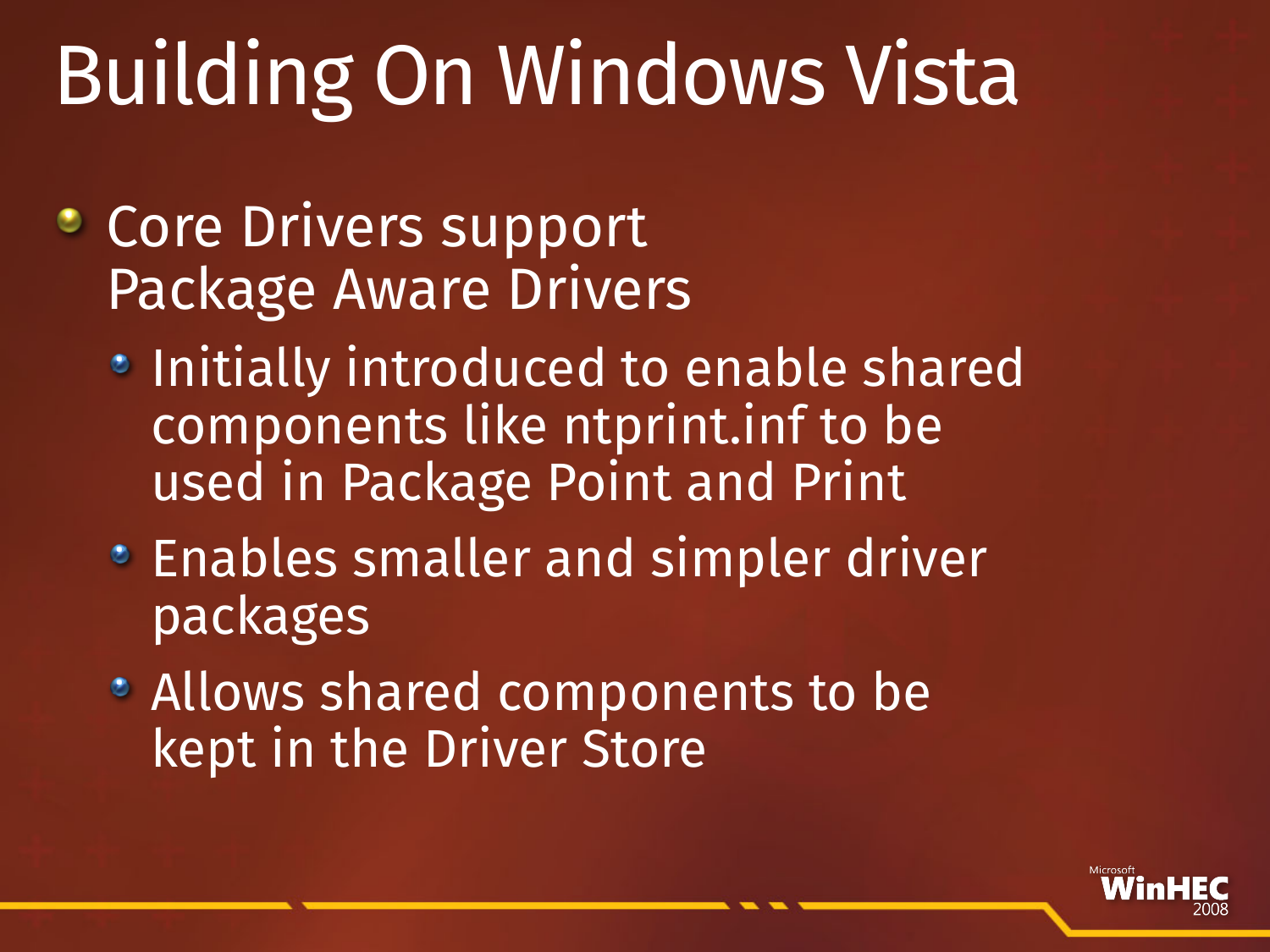

# Building On Windows Vista
Core Drivers support
Package Aware Drivers
Initially introduced to enable shared components like ntprint.inf to be
used in Package Point and Print
Enables smaller and simpler driver packages
Allows shared components to be
kept in the Driver Store